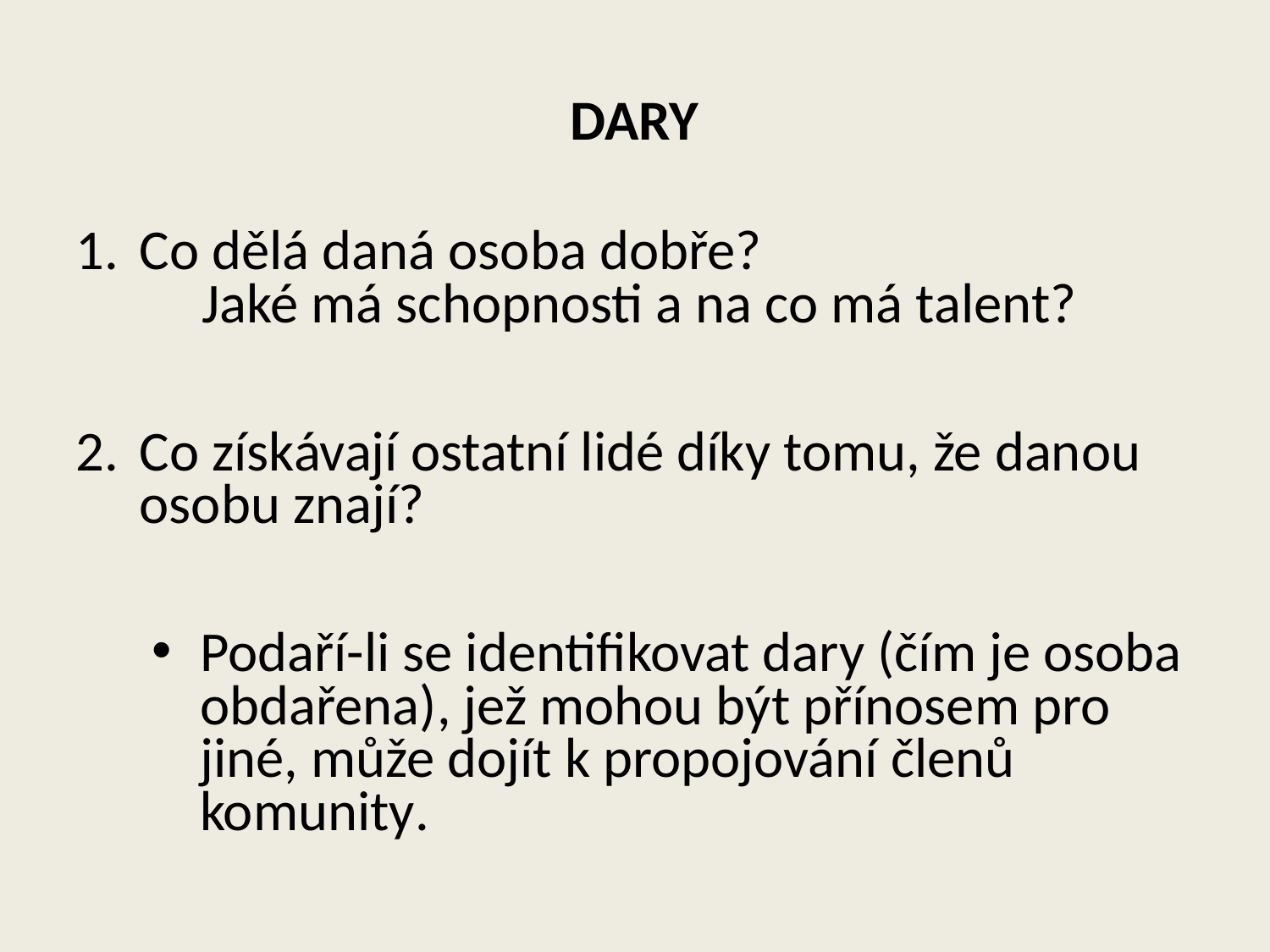

DARY
Co dělá daná osoba dobře?
	Jaké má schopnosti a na co má talent?

Co získávají ostatní lidé díky tomu, že danou
osobu znají?

Podaří-li se identifikovat dary (čím je osoba obdařena), jež mohou být přínosem pro jiné, může dojít k propojování členů komunity.